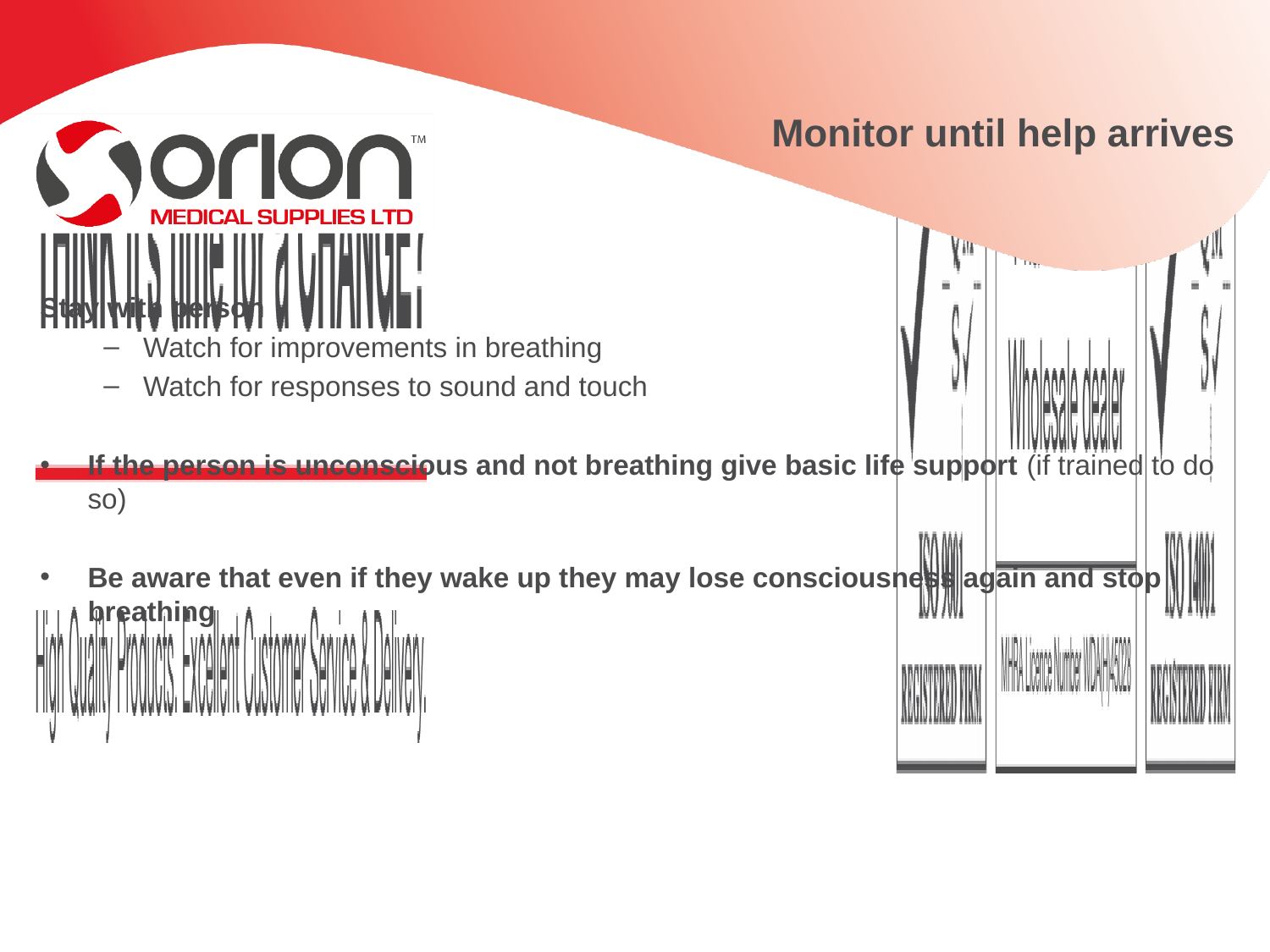

# Monitor until help arrives
Stay with person
Watch for improvements in breathing
Watch for responses to sound and touch

If the person is unconscious and not breathing give basic life support (if trained to do so)

Be aware that even if they wake up they may lose consciousness again and stop breathing